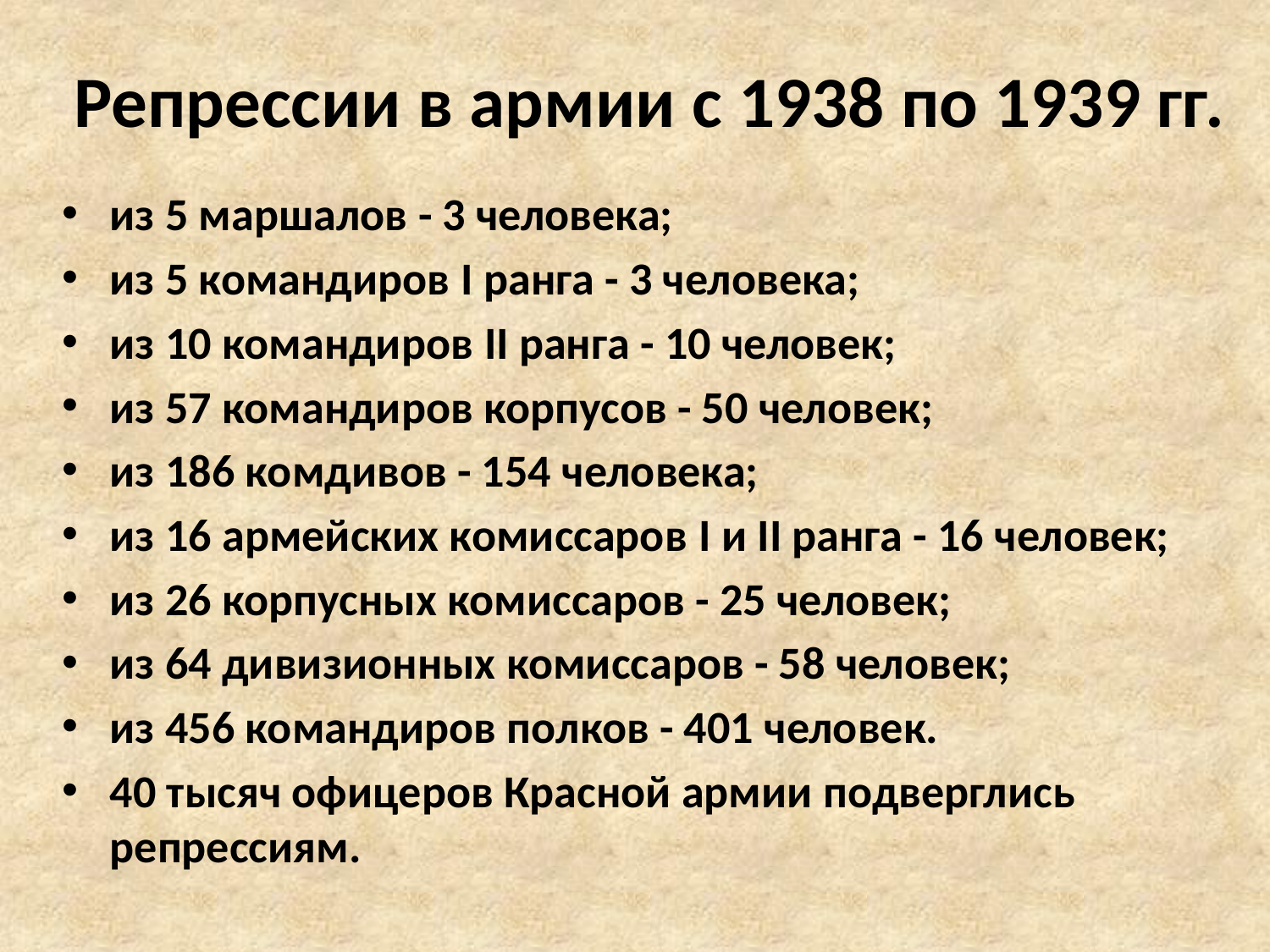

# Репрессии в армии с 1938 по 1939 гг.
из 5 маршалов - 3 человека;
из 5 командиров I ранга - 3 человека;
из 10 командиров II ранга - 10 человек;
из 57 командиров корпусов - 50 человек;
из 186 комдивов - 154 человека;
из 16 армейских комиссаров I и II ранга - 16 человек;
из 26 корпусных комиссаров - 25 человек;
из 64 дивизионных комиссаров - 58 человек;
из 456 командиров полков - 401 человек.
40 тысяч офицеров Красной армии подверглись репрессиям.